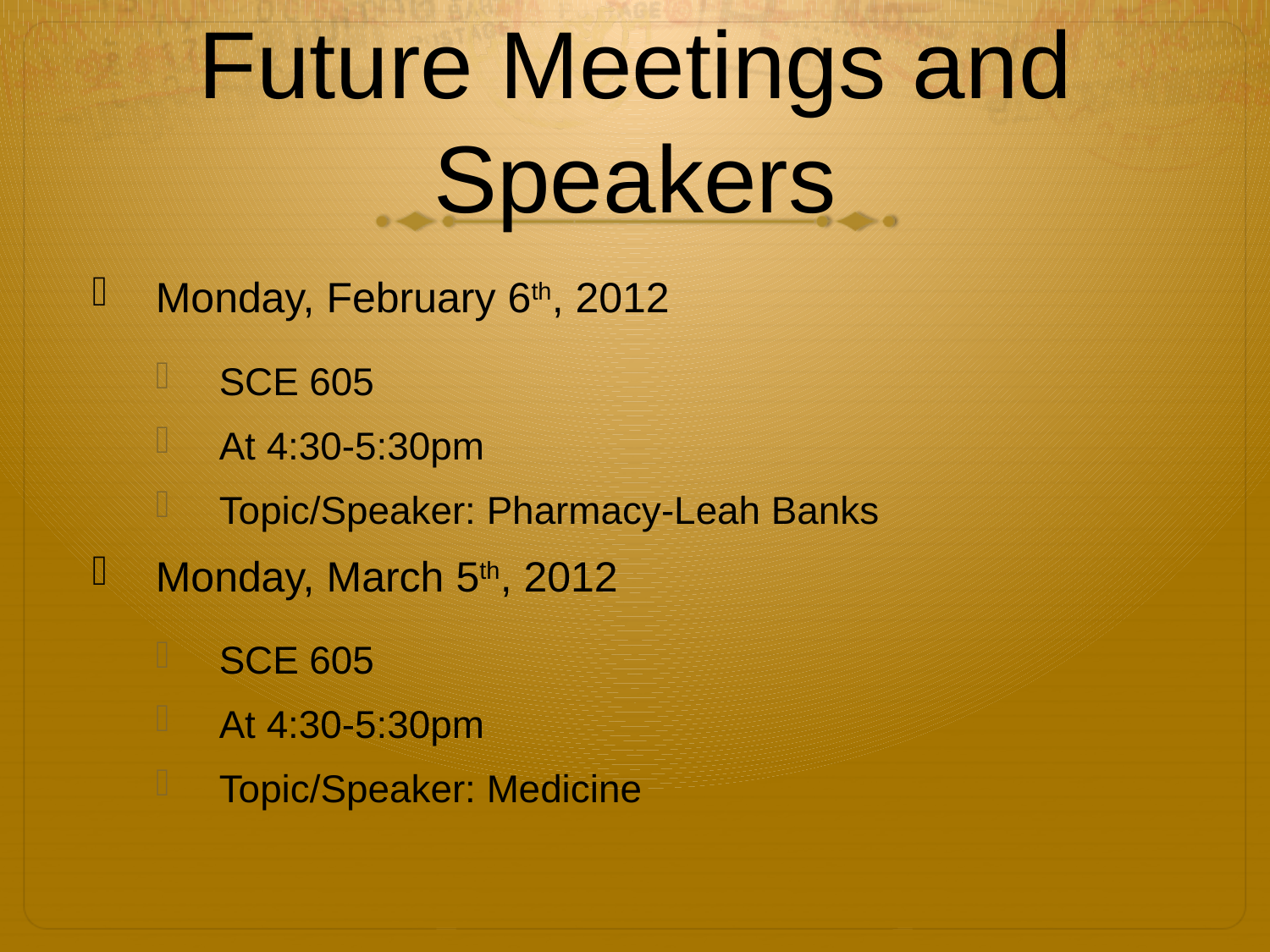

# Future Meetings and Speakers
Monday, February 6th, 2012
SCE 605
At 4:30-5:30pm
Topic/Speaker: Pharmacy-Leah Banks
Monday, March 5th, 2012
SCE 605
At 4:30-5:30pm
Topic/Speaker: Medicine